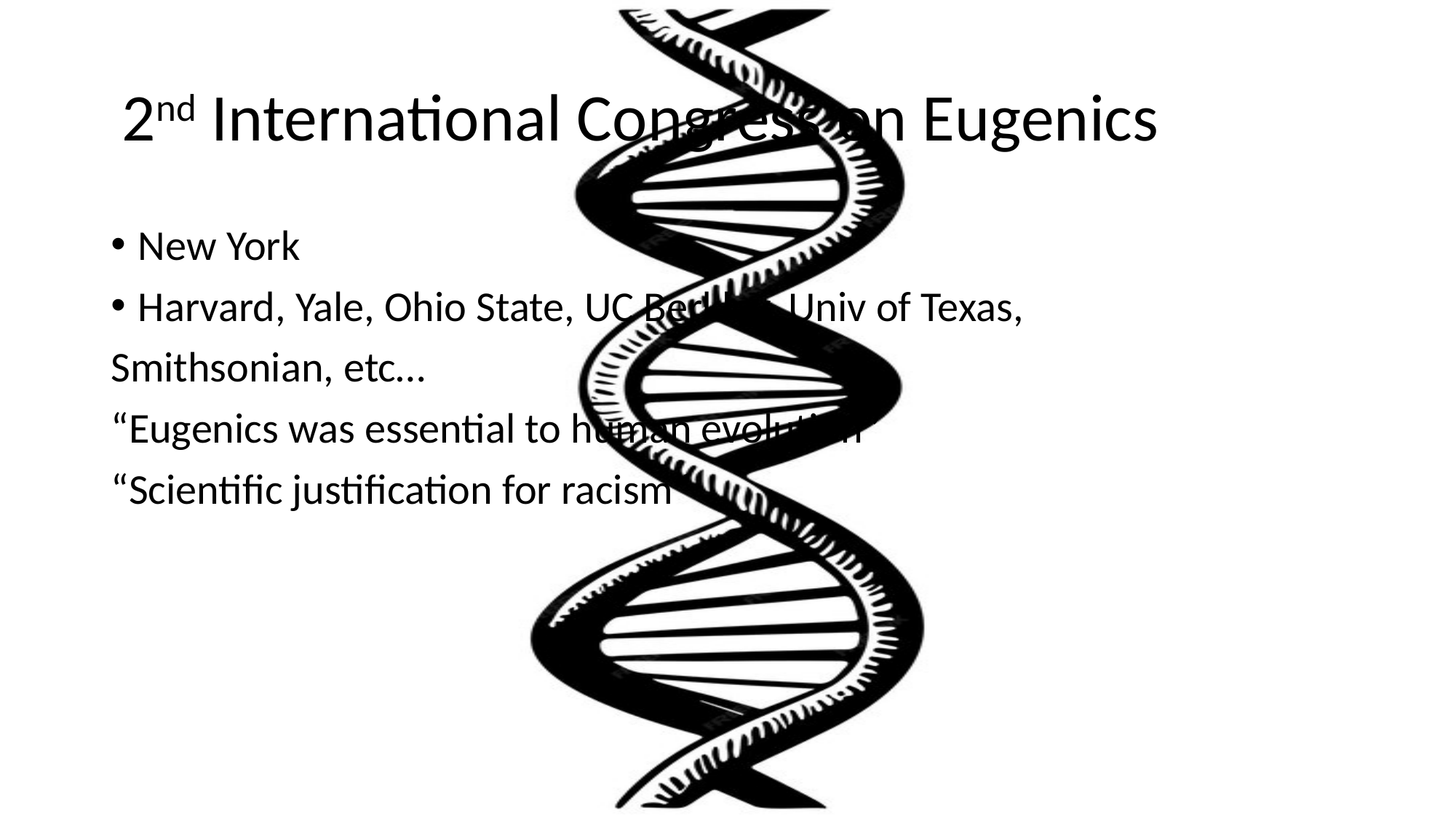

# 2nd International Congress on Eugenics
New York
Harvard, Yale, Ohio State, UC Berkley, Univ of Texas,
Smithsonian, etc…
“Eugenics was essential to human evolution”
“Scientific justification for racism”